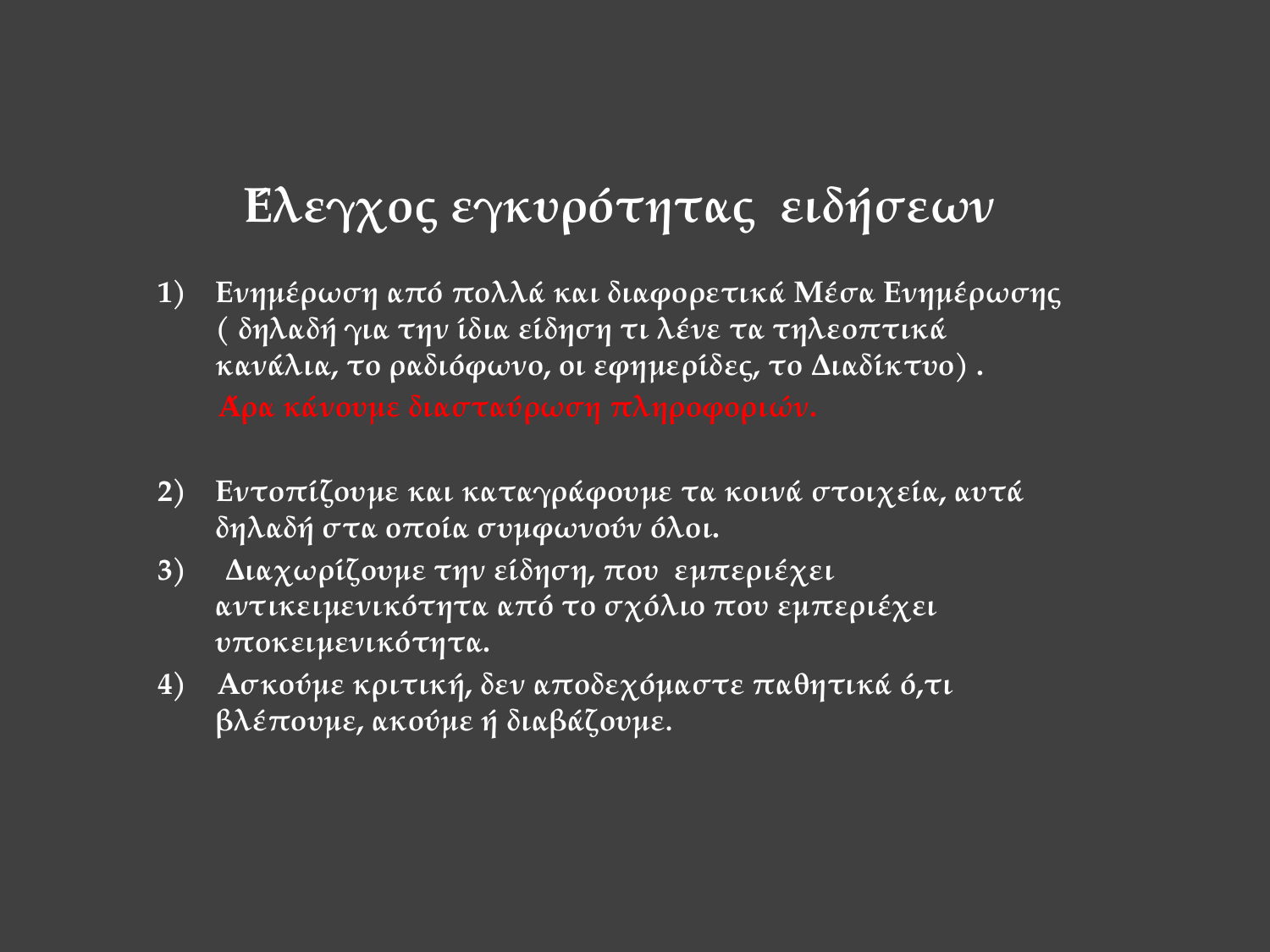

# Έλεγχος εγκυρότητας  ειδήσεων
Ενημέρωση από πολλά και διαφορετικά Μέσα Ενημέρωσης ( δηλαδή για την ίδια είδηση τι λένε τα τηλεοπτικά κανάλια, το ραδιόφωνο, οι εφημερίδες, το Διαδίκτυο) .
        Άρα κάνουμε διασταύρωση πληροφοριών.

Εντοπίζουμε και καταγράφουμε τα κοινά στοιχεία, αυτά δηλαδή στα οποία συμφωνούν όλοι.
3)     Διαχωρίζουμε την είδηση, που  εμπεριέχει αντικειμενικότητα από το σχόλιο που εμπεριέχει υποκειμενικότητα.
4)    Ασκούμε κριτική, δεν αποδεχόμαστε παθητικά ό,τι  βλέπουμε, ακούμε ή διαβάζουμε.